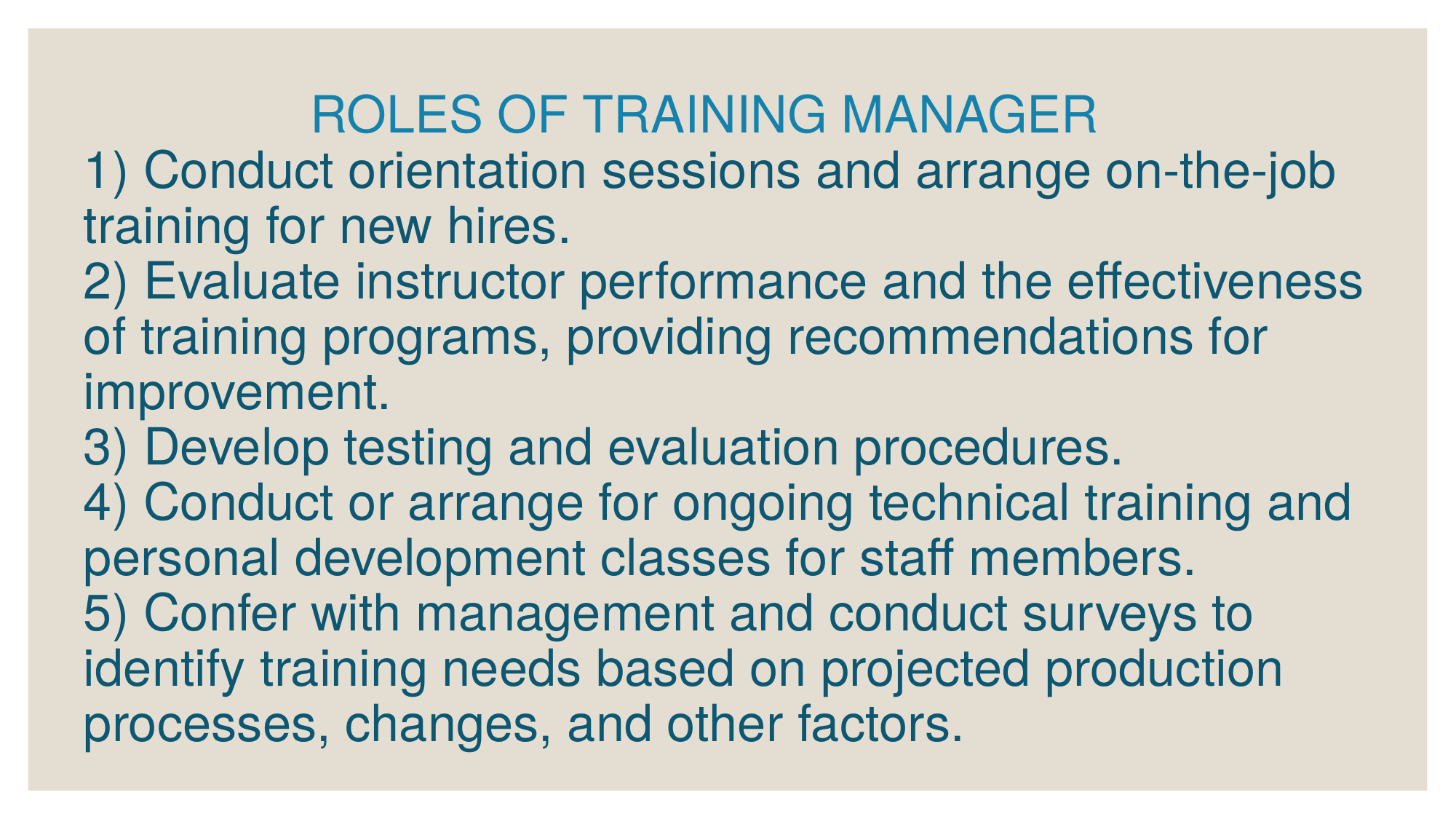

# ROLES OF TRAINING MANAGER 1) Conduct orientation sessions and arrange on-the-job training for new hires. 2) Evaluate instructor performance and the effectiveness of training programs, providing recommendations for improvement. 3) Develop testing and evaluation procedures. 4) Conduct or arrange for ongoing technical training and personal development classes for staff members. 5) Confer with management and conduct surveys to identify training needs based on projected production processes, changes, and other factors.